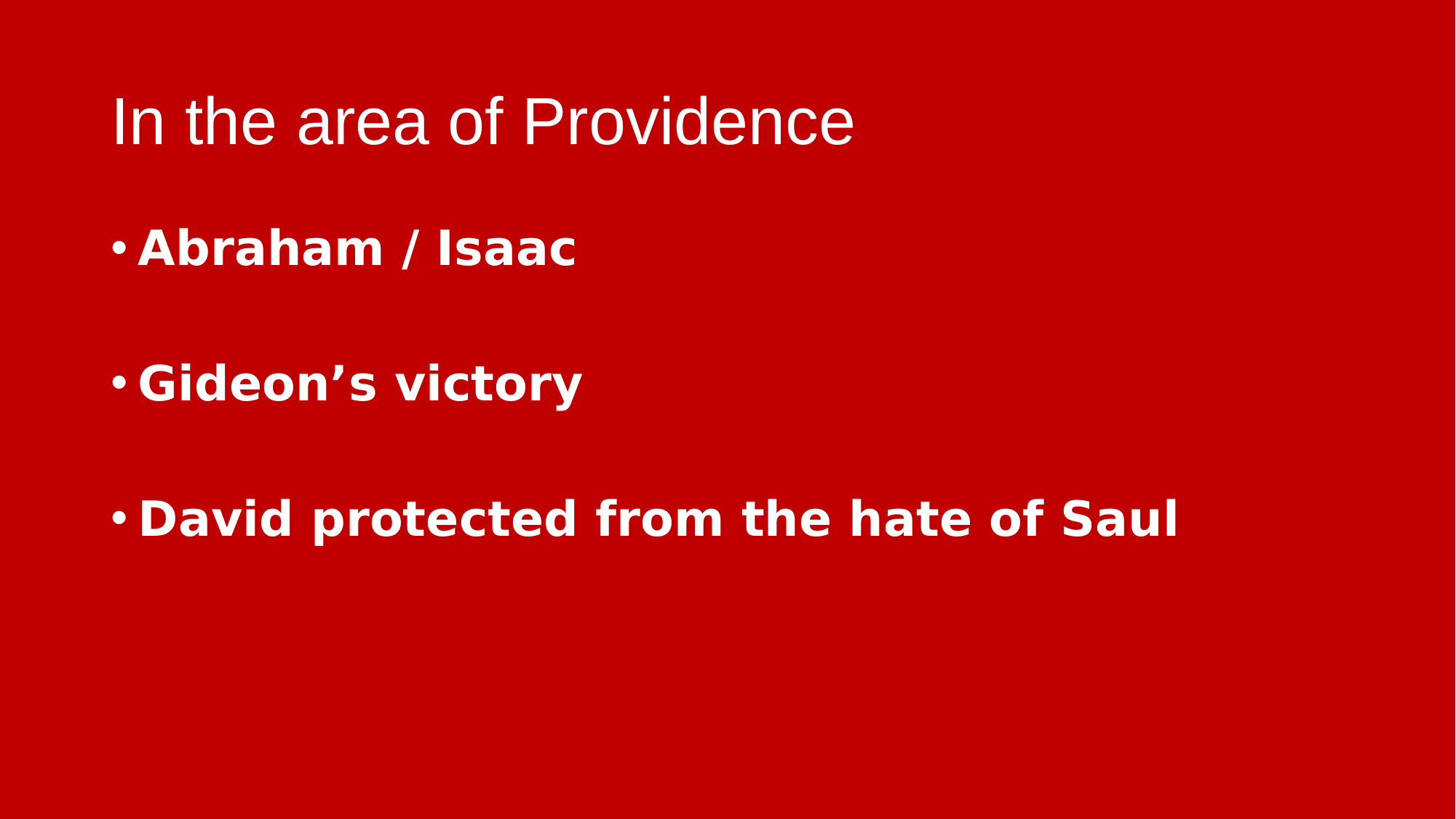

# In the area of Providence
Abraham / Isaac

Gideon’s victory

David protected from the hate of Saul